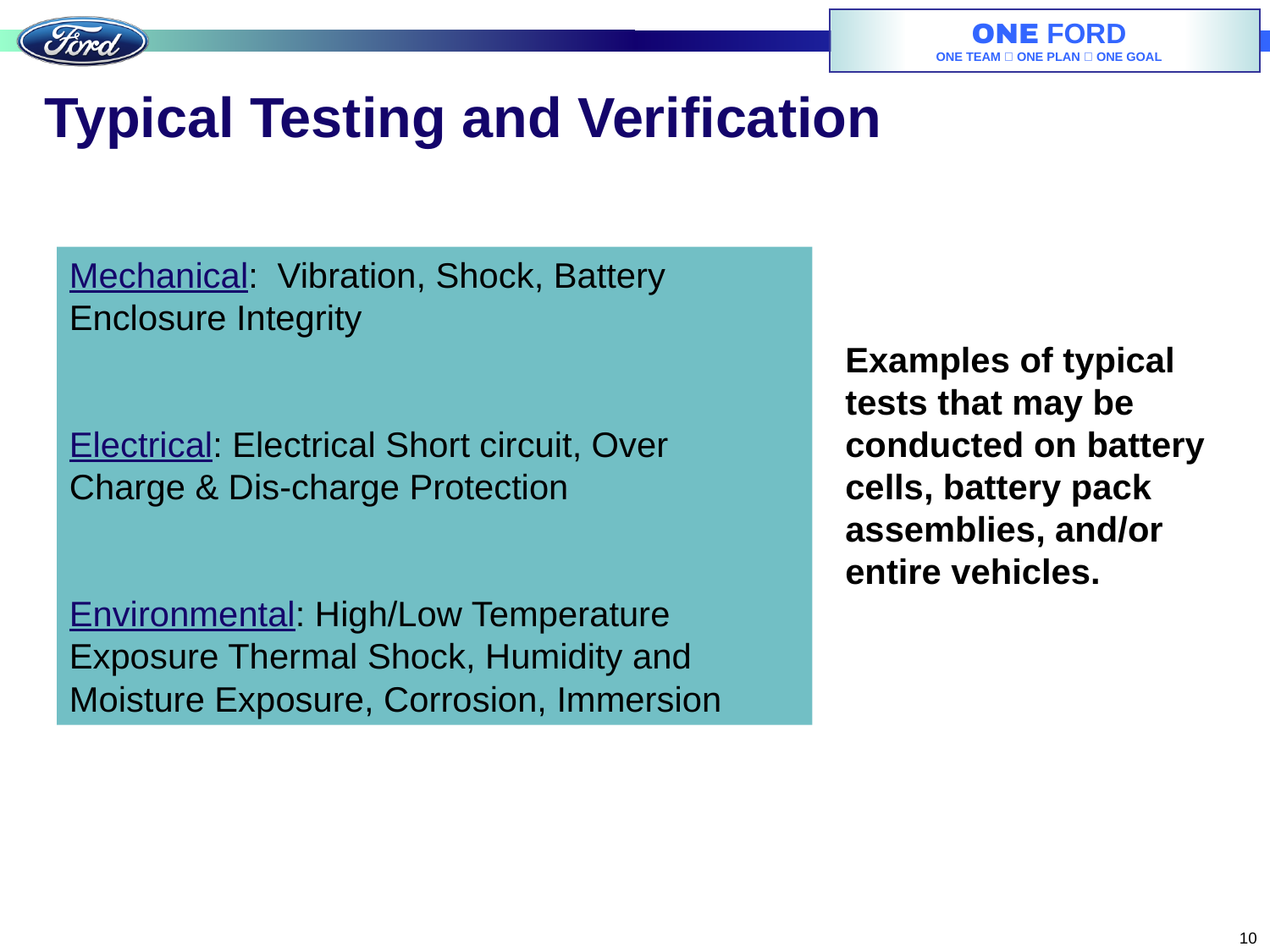

# Typical Testing and Verification
Mechanical:  Vibration, Shock, Battery Enclosure Integrity

Electrical: Electrical Short circuit, Over
Charge & Dis-charge Protection

Environmental: High/Low Temperature Exposure Thermal Shock, Humidity and Moisture Exposure, Corrosion, Immersion
Examples of typical tests that may be conducted on battery cells, battery pack assemblies, and/or entire vehicles.
10